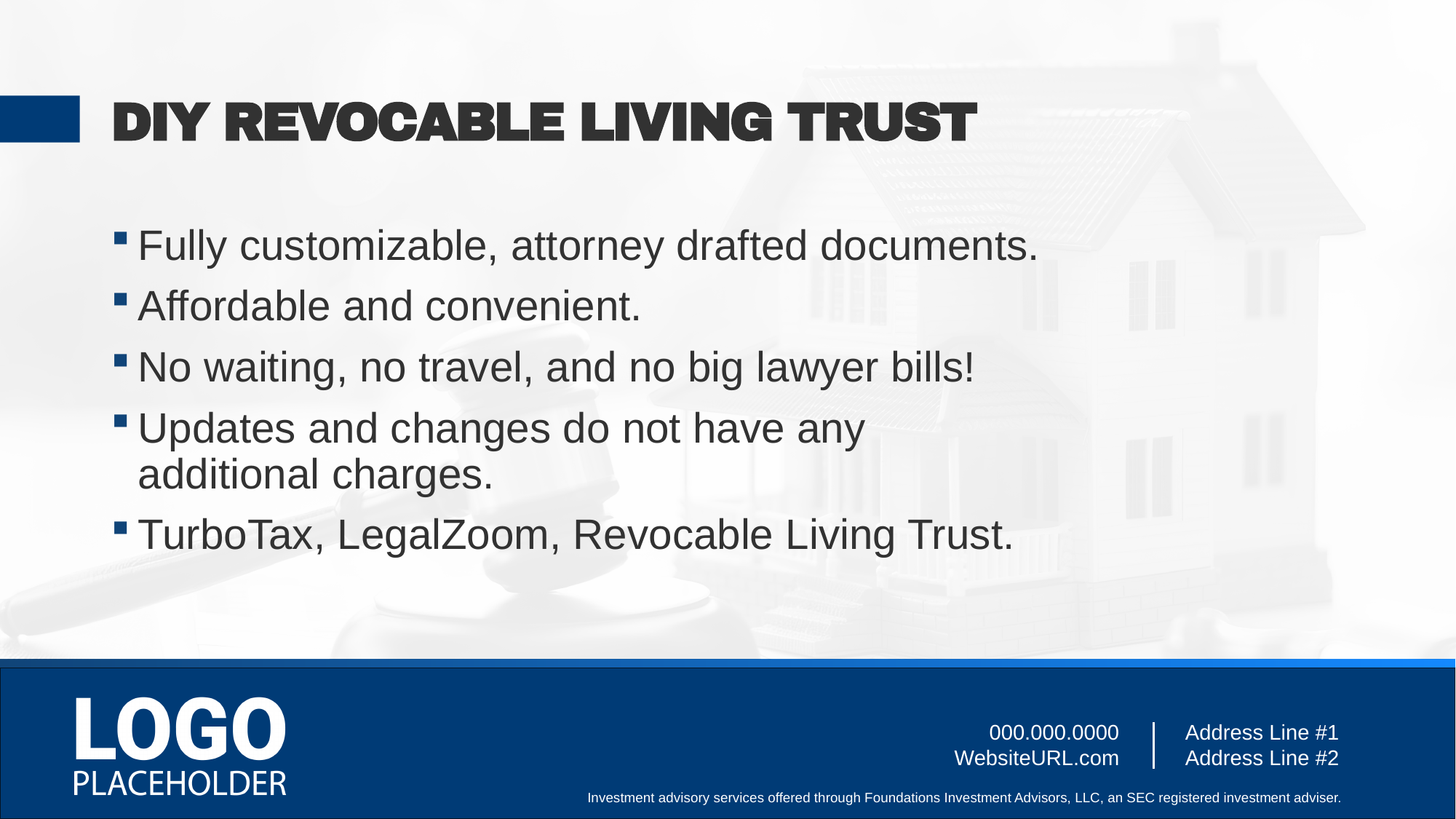

# DIY REVOCABLE LIVING TRUST

Fully customizable, attorney drafted documents.
Affordable and convenient.
No waiting, no travel, and no big lawyer bills!
Updates and changes do not have any additional charges.
TurboTax, LegalZoom, Revocable Living Trust.